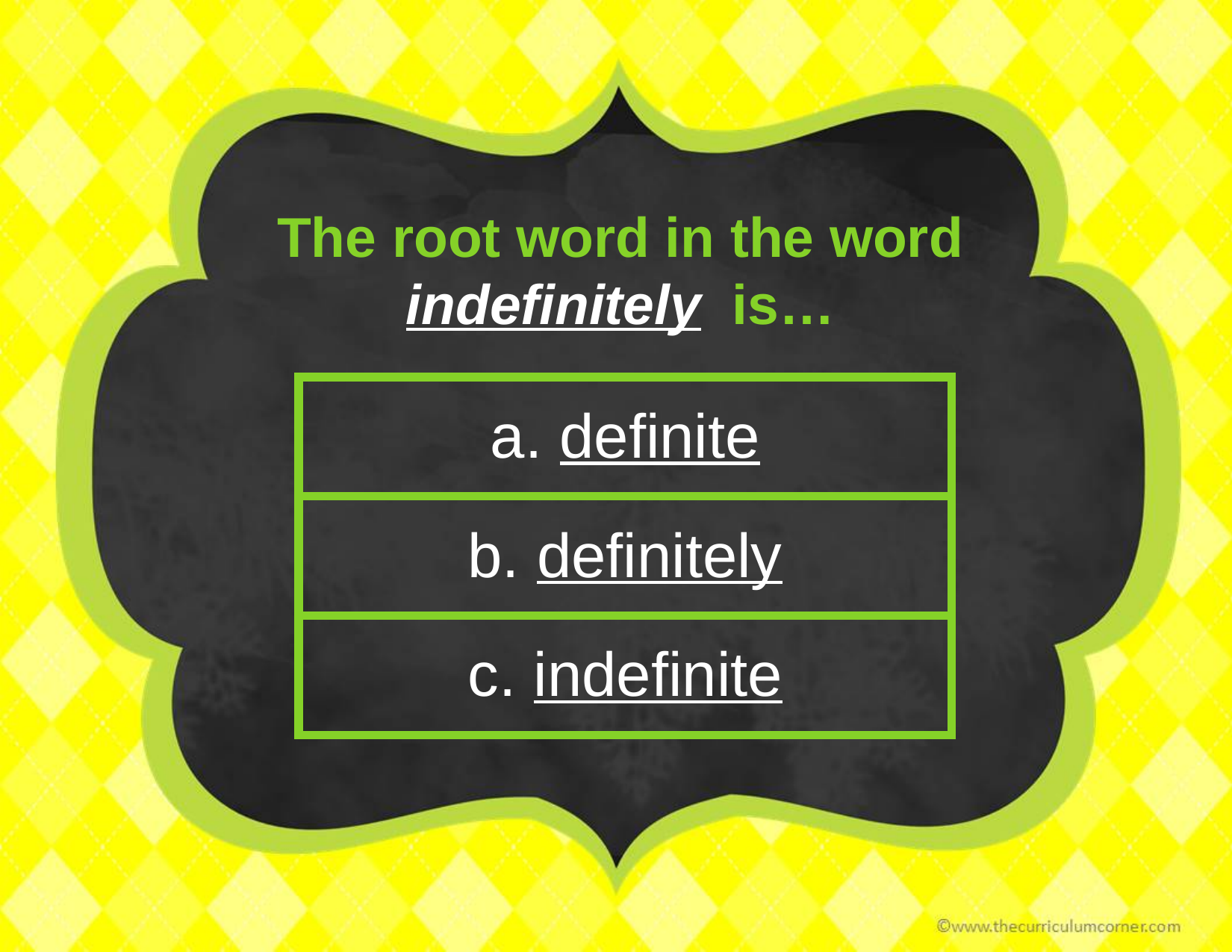

The root word in the word indefinitely  is…
| a. definite |
| --- |
| b. definitely |
| c. indefinite |